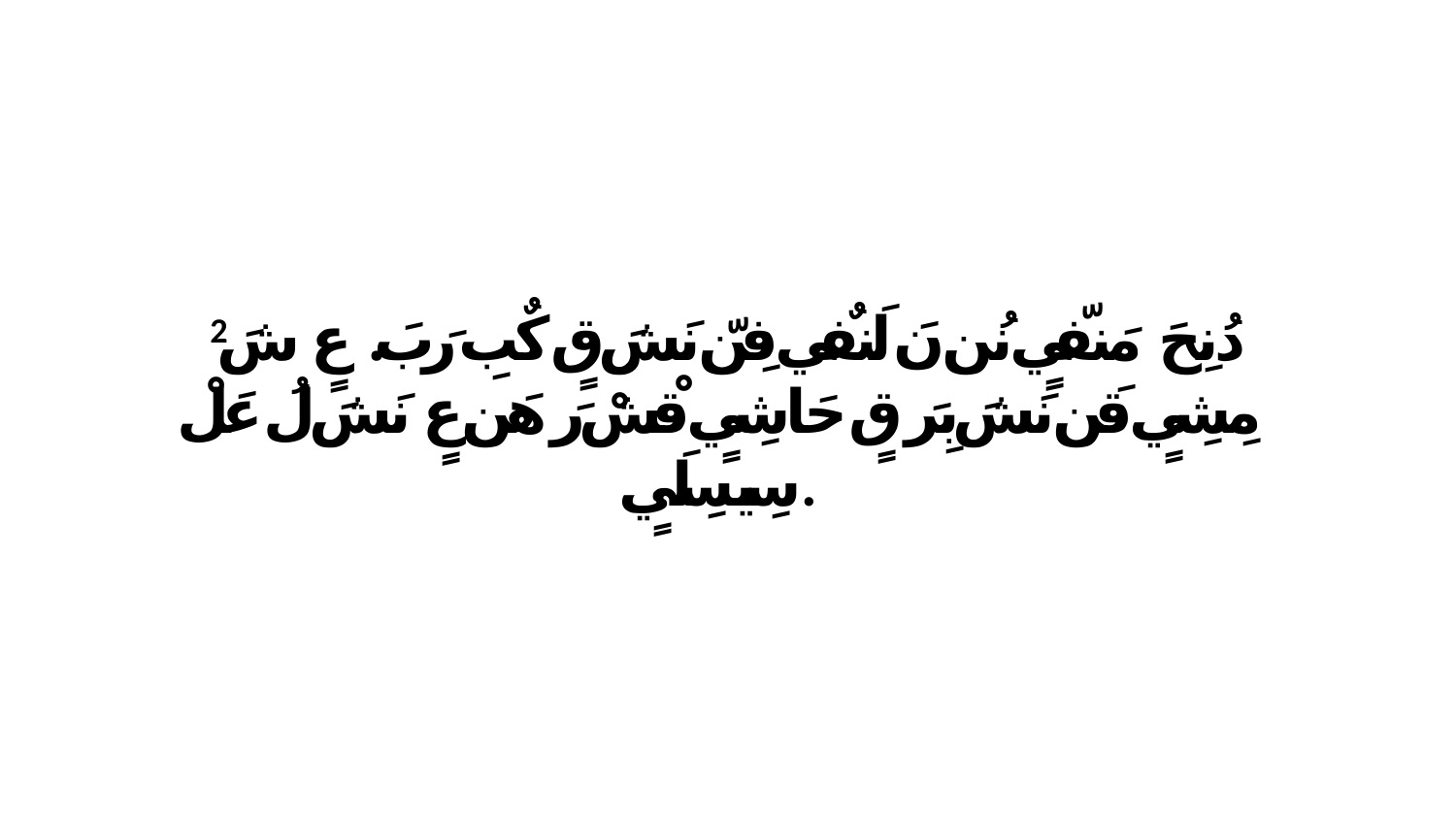

2 دُنِحَ مَنفّيٍ نُن نَ لَنفٌي فِنّ نَشَ قٍ كٌبِ رَبَ. عٍ شَ مِشِيٍ قَن نَشَ بِرَ قٍ حَاشِيٍ قْشْ رَ هَن عٍ نَشَ لُ عَلْ سِيسِلَيٍ.